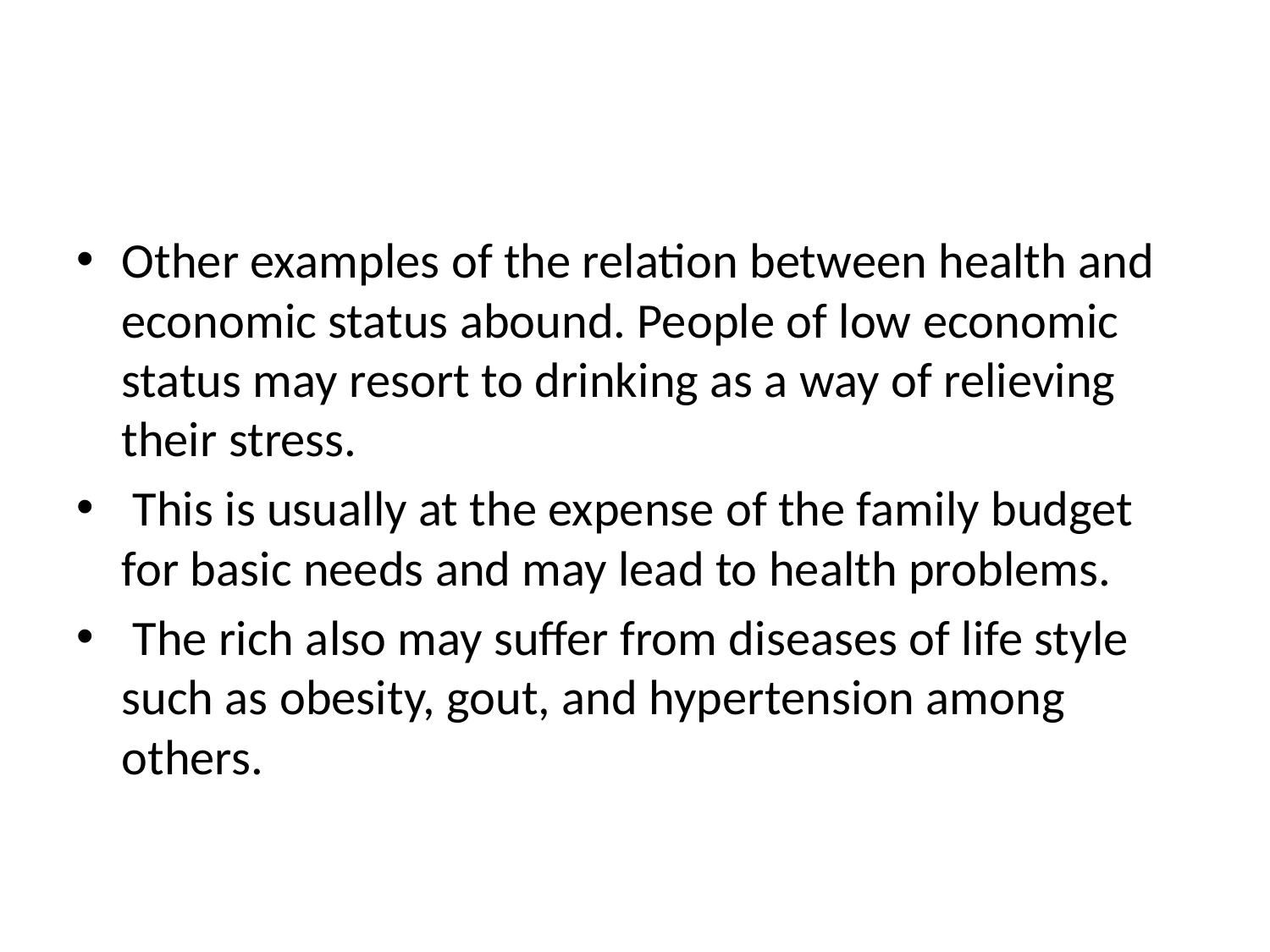

#
Other examples of the relation between health and economic status abound. People of low economic status may resort to drinking as a way of relieving their stress.
 This is usually at the expense of the family budget for basic needs and may lead to health problems.
 The rich also may suffer from diseases of life style such as obesity, gout, and hypertension among others.